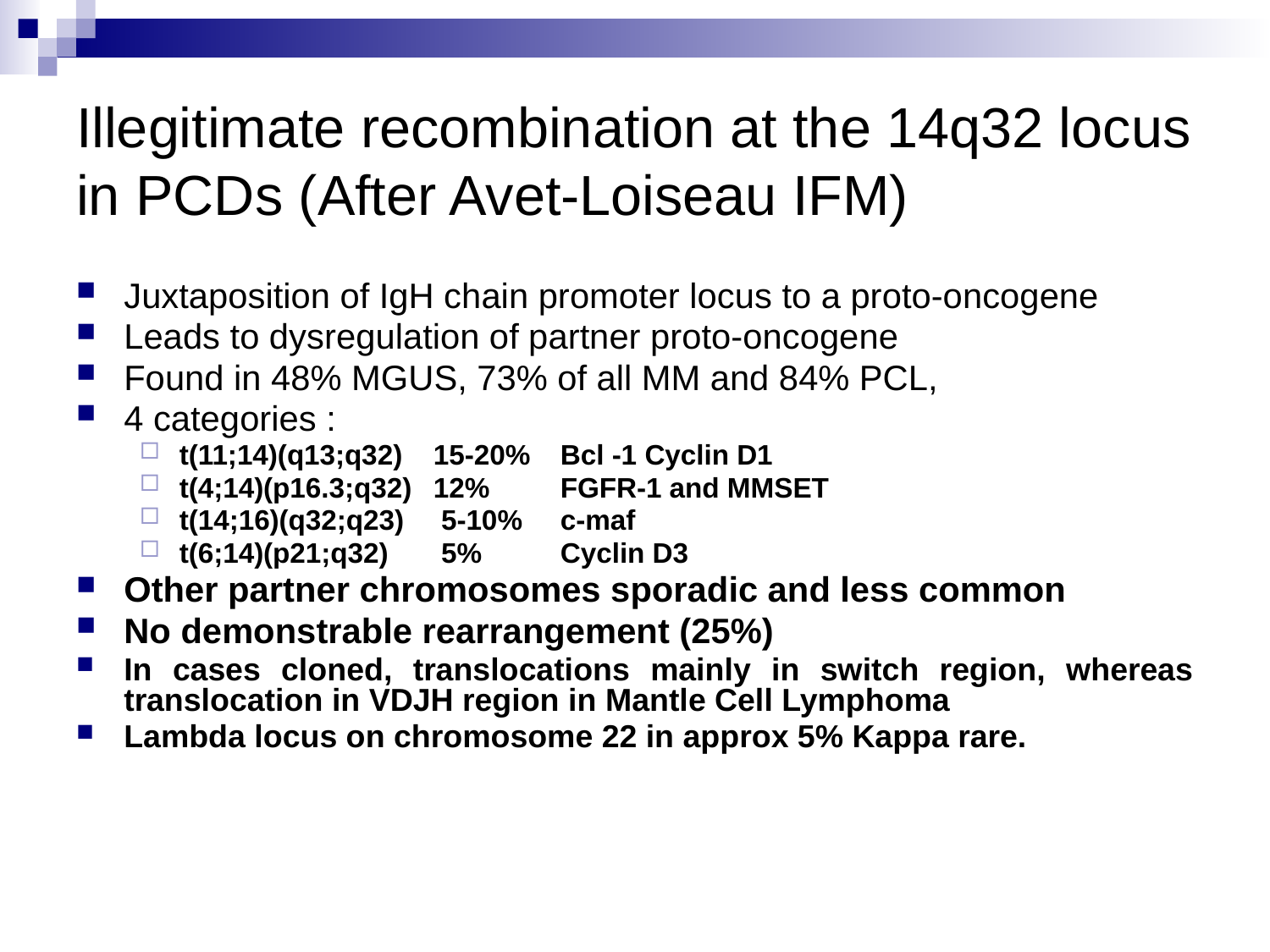

# Illegitimate recombination at the 14q32 locus in PCDs (After Avet-Loiseau IFM)
Juxtaposition of IgH chain promoter locus to a proto-oncogene
Leads to dysregulation of partner proto-oncogene
Found in 48% MGUS, 73% of all MM and 84% PCL,
4 categories :
t(11;14)(q13;q32)	15-20% 	Bcl -1 Cyclin D1
t(4;14)(p16.3;q32)	12% 	FGFR-1 and MMSET
t(14;16)(q32;q23)	 5-10%	c-maf
t(6;14)(p21;q32)	 5%	Cyclin D3
Other partner chromosomes sporadic and less common
No demonstrable rearrangement (25%)
In cases cloned, translocations mainly in switch region, whereas translocation in VDJH region in Mantle Cell Lymphoma
Lambda locus on chromosome 22 in approx 5% Kappa rare.